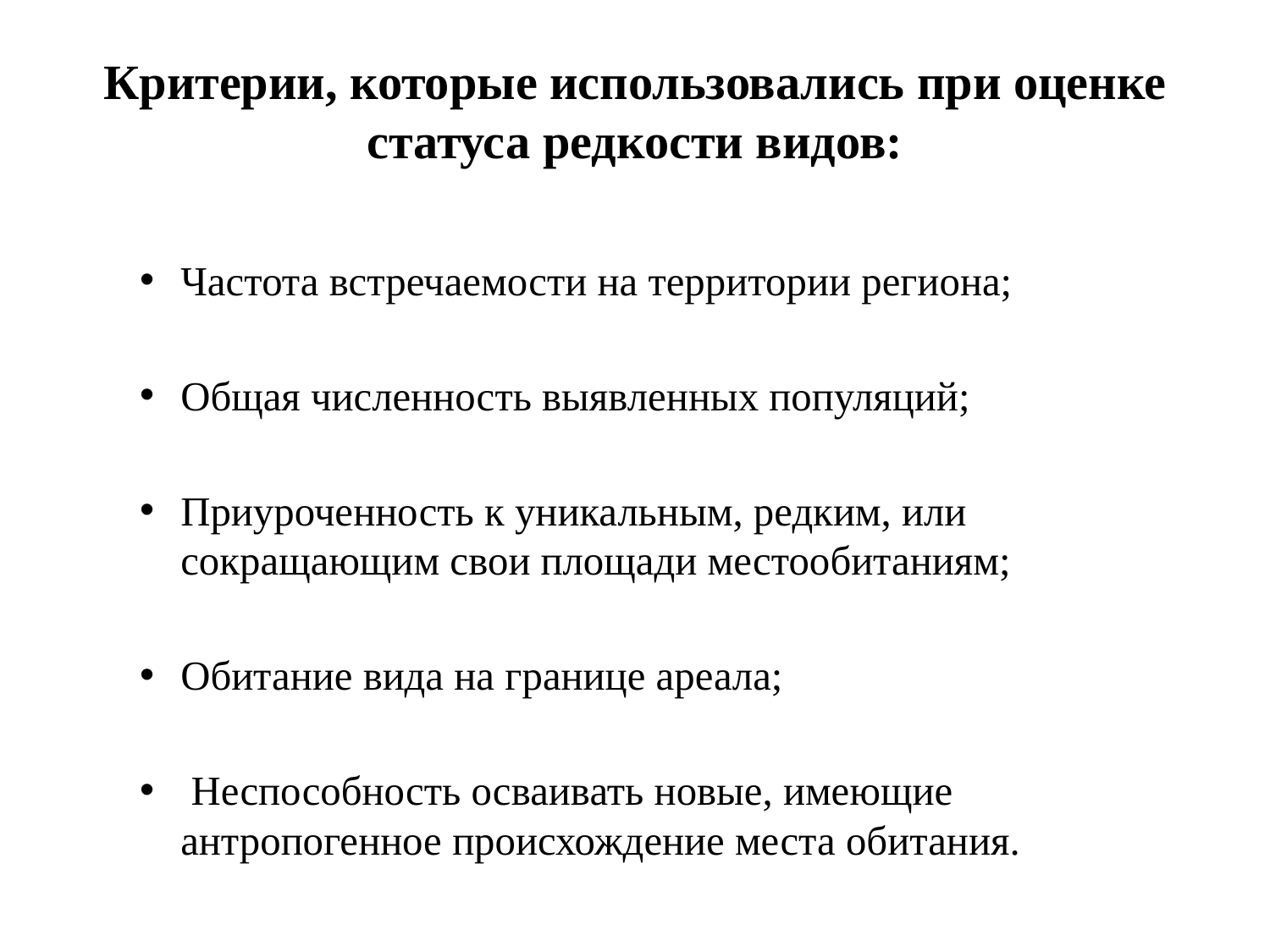

# Критерии, которые использовались при оценке статуса редкости видов:
Частота встречаемости на территории региона;

Общая численность выявленных популяций;

Приуроченность к уникальным, редким, или сокращающим свои площади местообитаниям;

Обитание вида на границе ареала;

 Неспособность осваивать новые, имеющие антропогенное происхождение места обитания.